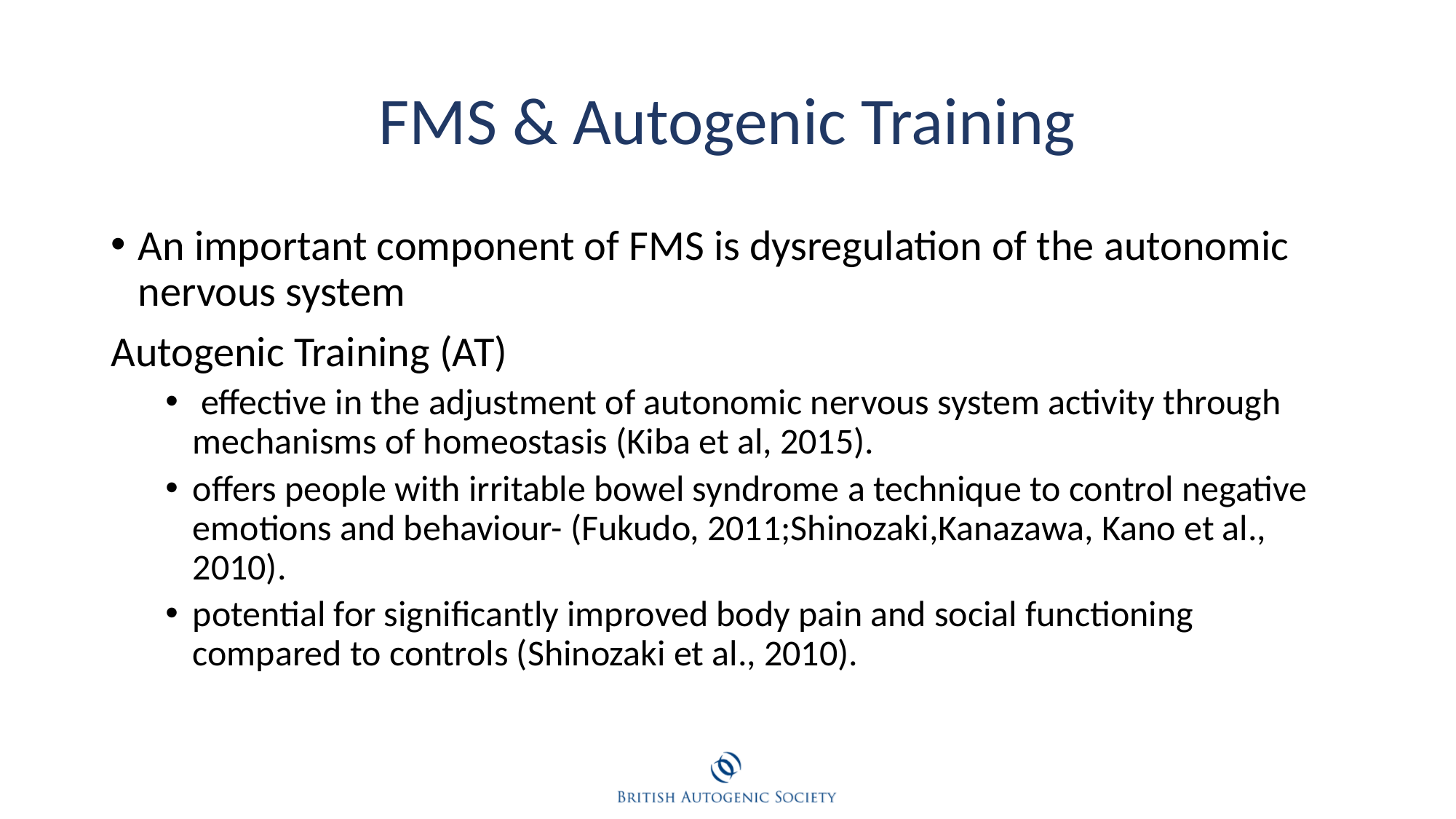

# FMS & Autogenic Training
An important component of FMS is dysregulation of the autonomic nervous system
Autogenic Training (AT)
 effective in the adjustment of autonomic nervous system activity through mechanisms of homeostasis (Kiba et al, 2015).
offers people with irritable bowel syndrome a technique to control negative emotions and behaviour- (Fukudo, 2011;Shinozaki,Kanazawa, Kano et al., 2010).
potential for significantly improved body pain and social functioning compared to controls (Shinozaki et al., 2010).